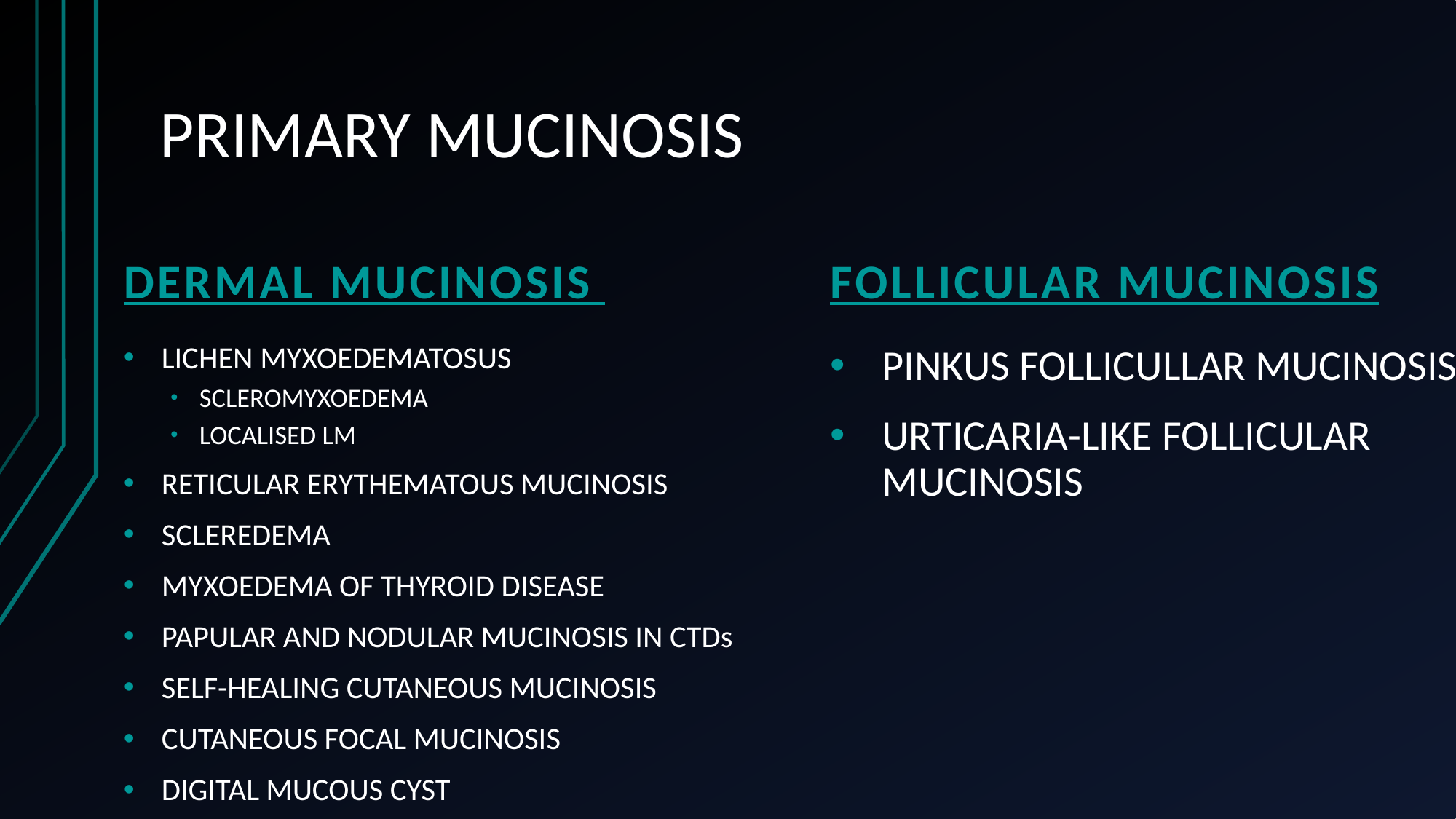

# PRIMARY MUCINOSIS
DERMAL MUCINOSIS
FOLLICULAR MUCINOSIS
LICHEN MYXOEDEMATOSUS
SCLEROMYXOEDEMA
LOCALISED LM
RETICULAR ERYTHEMATOUS MUCINOSIS
SCLEREDEMA
MYXOEDEMA OF THYROID DISEASE
PAPULAR AND NODULAR MUCINOSIS IN CTDs
SELF-HEALING CUTANEOUS MUCINOSIS
CUTANEOUS FOCAL MUCINOSIS
DIGITAL MUCOUS CYST
PINKUS FOLLICULLAR MUCINOSIS
URTICARIA-LIKE FOLLICULAR MUCINOSIS